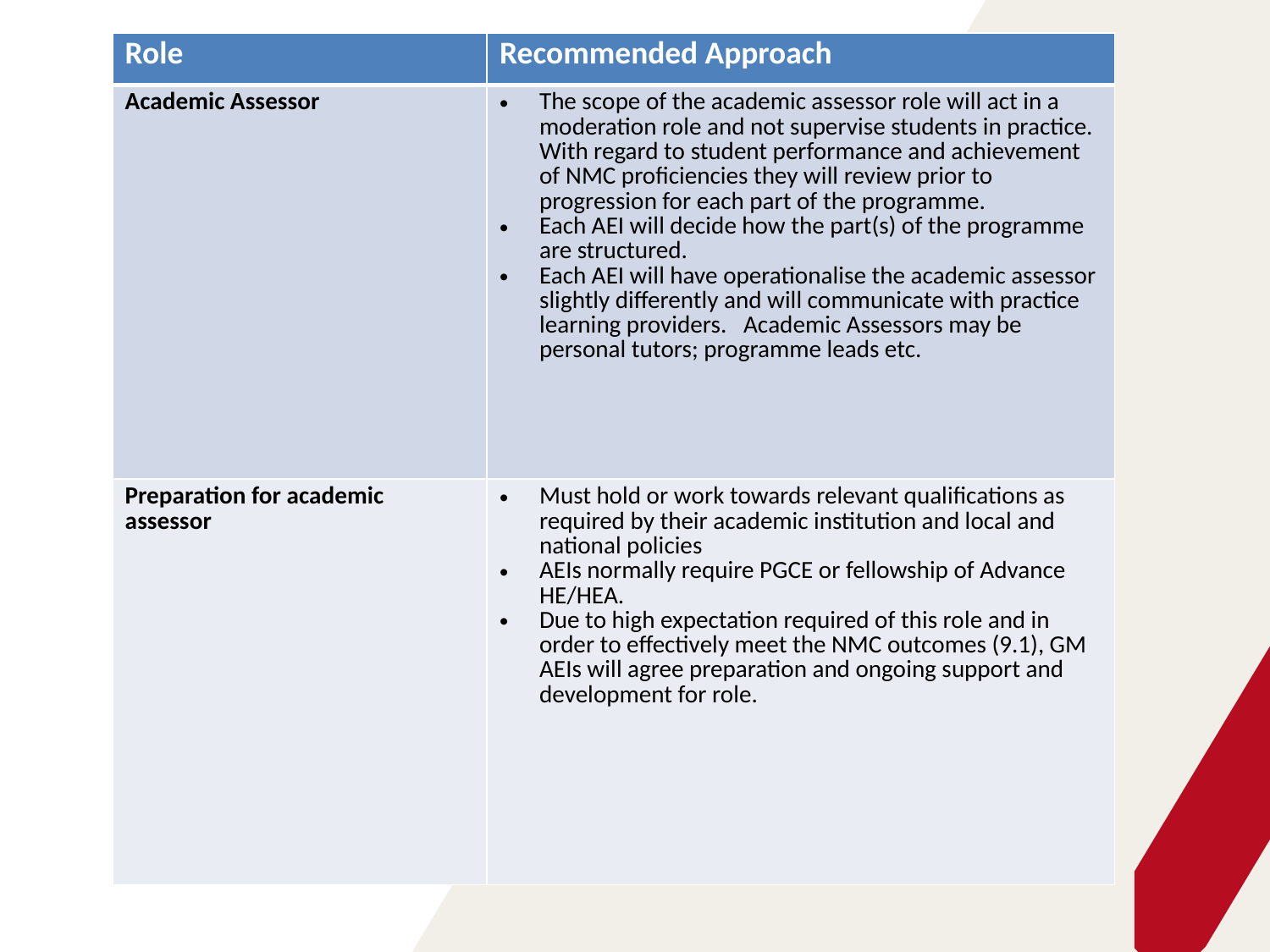

| Role | Recommended Approach |
| --- | --- |
| Academic Assessor | The scope of the academic assessor role will act in a moderation role and not supervise students in practice. With regard to student performance and achievement of NMC proficiencies they will review prior to progression for each part of the programme. Each AEI will decide how the part(s) of the programme are structured. Each AEI will have operationalise the academic assessor slightly differently and will communicate with practice learning providers. Academic Assessors may be personal tutors; programme leads etc. |
| Preparation for academic assessor | Must hold or work towards relevant qualifications as required by their academic institution and local and national policies AEIs normally require PGCE or fellowship of Advance HE/HEA. Due to high expectation required of this role and in order to effectively meet the NMC outcomes (9.1), GM AEIs will agree preparation and ongoing support and development for role. |